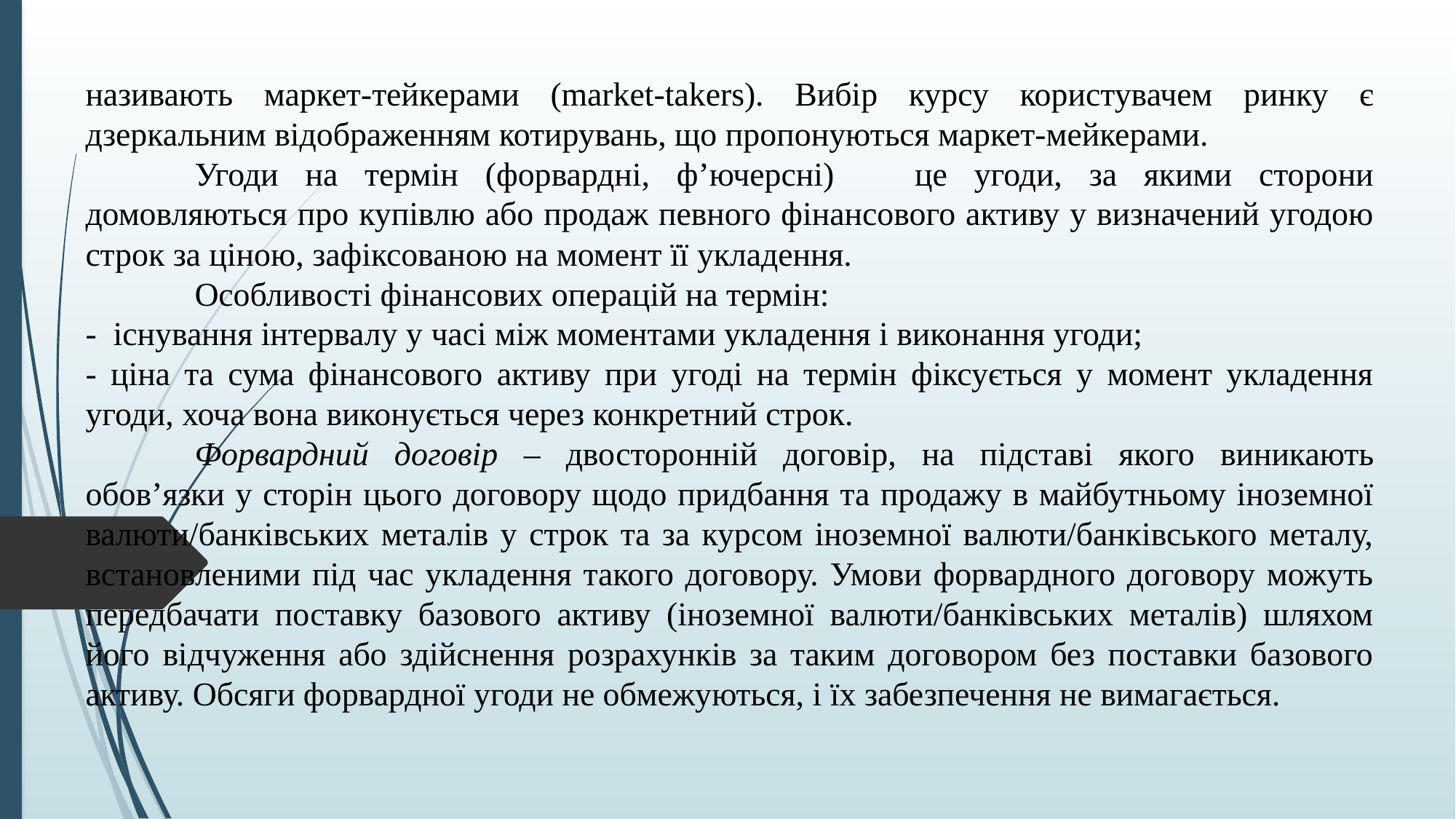

називають маркет-тейкерами (market-takers). Вибір курсу користувачем ринку є дзеркальним відображенням котирувань, що пропонуються маркет-мейкерами.
	Угоди на термін (форвардні, ф’ючерсні)   це угоди, за якими сторони домовляються про купівлю або продаж певного фінансового активу у визначений угодою строк за ціною, зафіксованою на момент її укладення.
	Особливості фінансових операцій на термін:
-  існування інтервалу у часі між моментами укладення і виконання угоди;
- ціна та сума фінансового активу при угоді на термін фіксується у момент укладення угоди, хоча вона виконується через конкретний строк.
	Форвардний договір – двосторонній договір, на підставі якого виникають обов’язки у сторін цього договору щодо придбання та продажу в майбутньому іноземної валюти/банківських металів у строк та за курсом іноземної валюти/банківського металу, встановленими під час укладення такого договору. Умови форвардного договору можуть передбачати поставку базового активу (іноземної валюти/банківських металів) шляхом його відчуження або здійснення розрахунків за таким договором без поставки базового активу. Обсяги форвардної угоди не обмежуються, і їх забезпечення не вимагається.